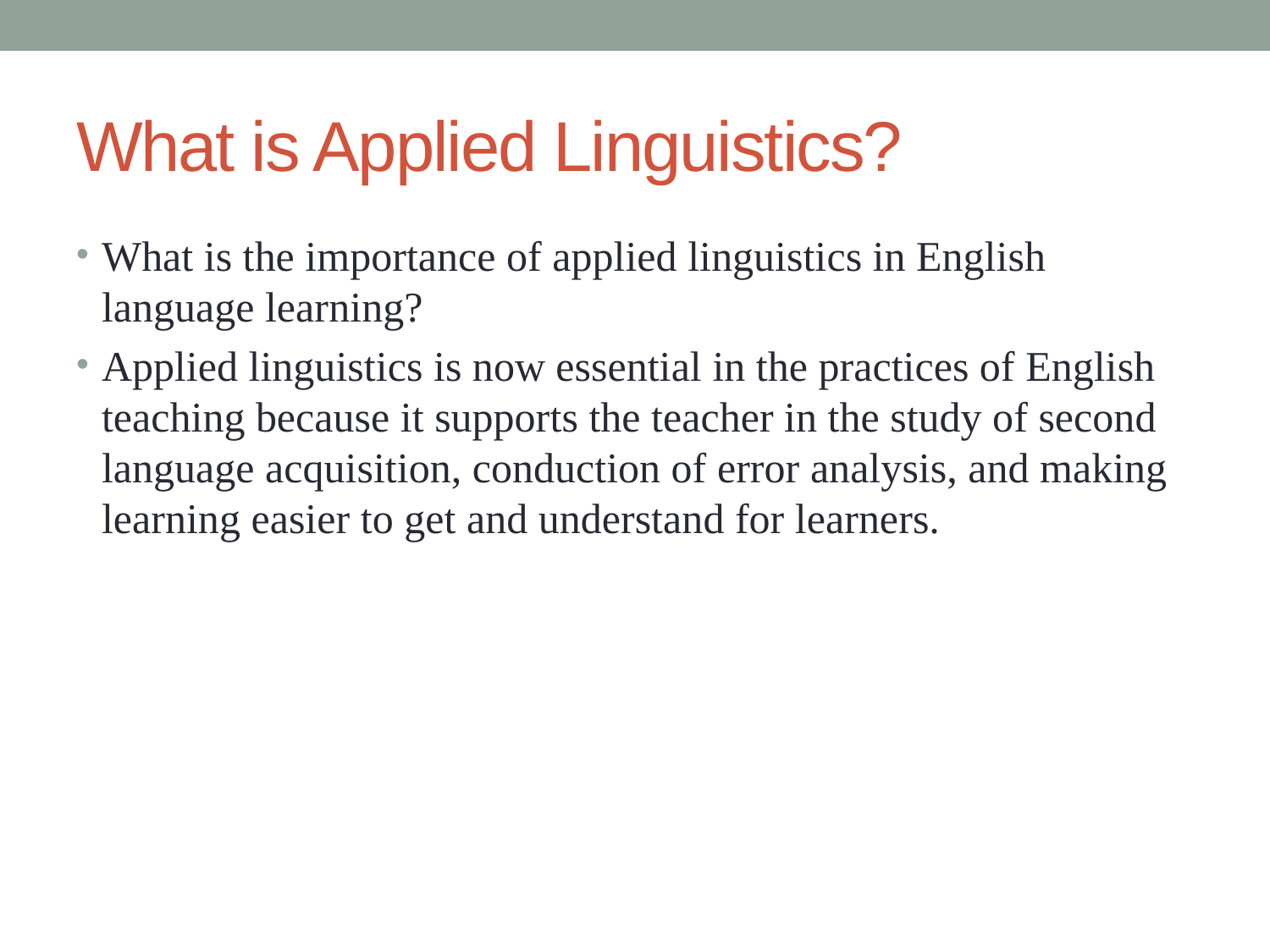

# What is Applied Linguistics?
What is the importance of applied linguistics in English language learning?
Applied linguistics is now essential in the practices of English teaching because it supports the teacher in the study of second language acquisition, conduction of error analysis, and making learning easier to get and understand for learners.